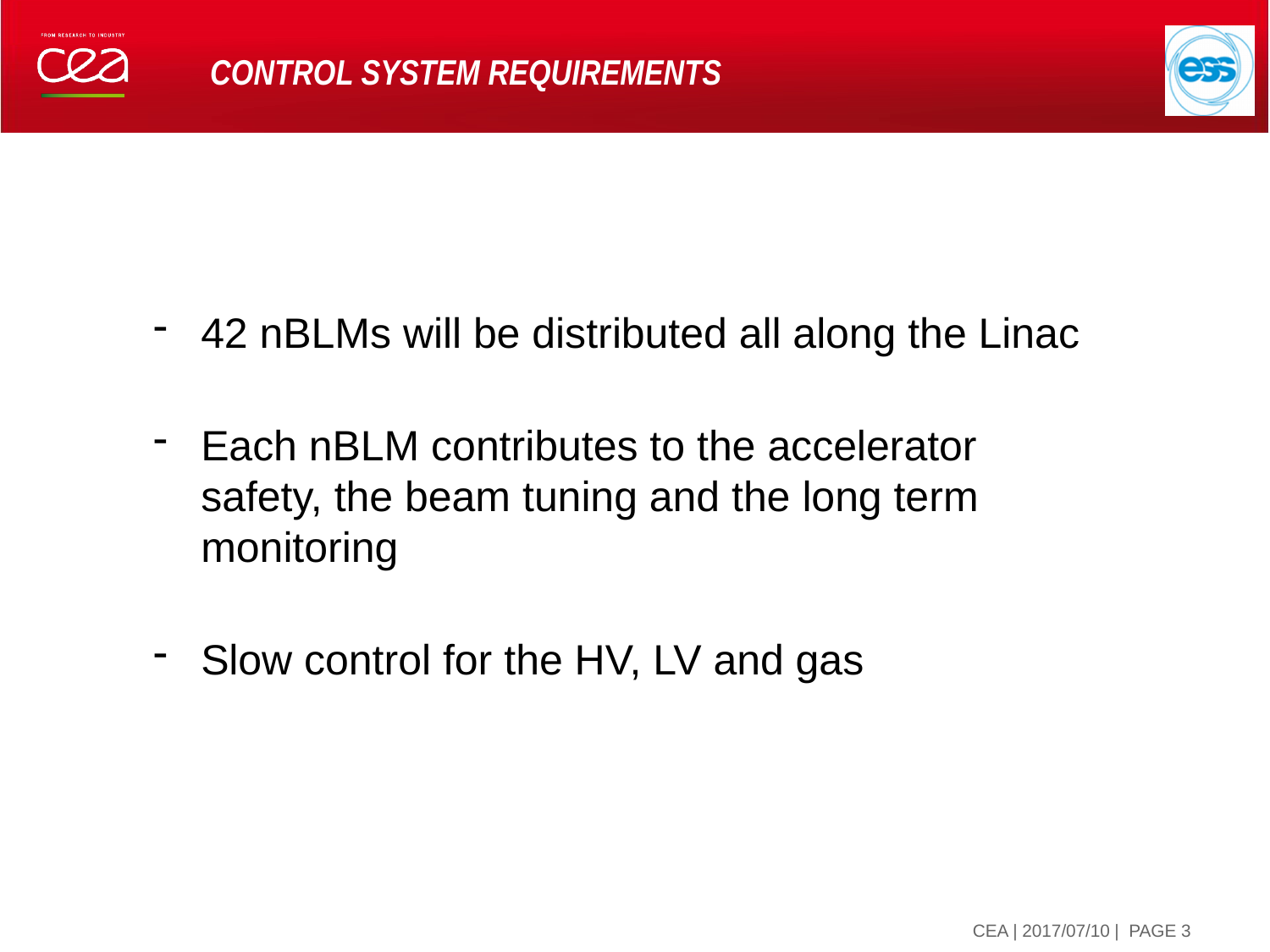

# Control system Requirements
42 nBLMs will be distributed all along the Linac
Each nBLM contributes to the accelerator safety, the beam tuning and the long term monitoring
Slow control for the HV, LV and gas

|  PAGE 3
10 juillet 2017
CEA | 2017/07/10